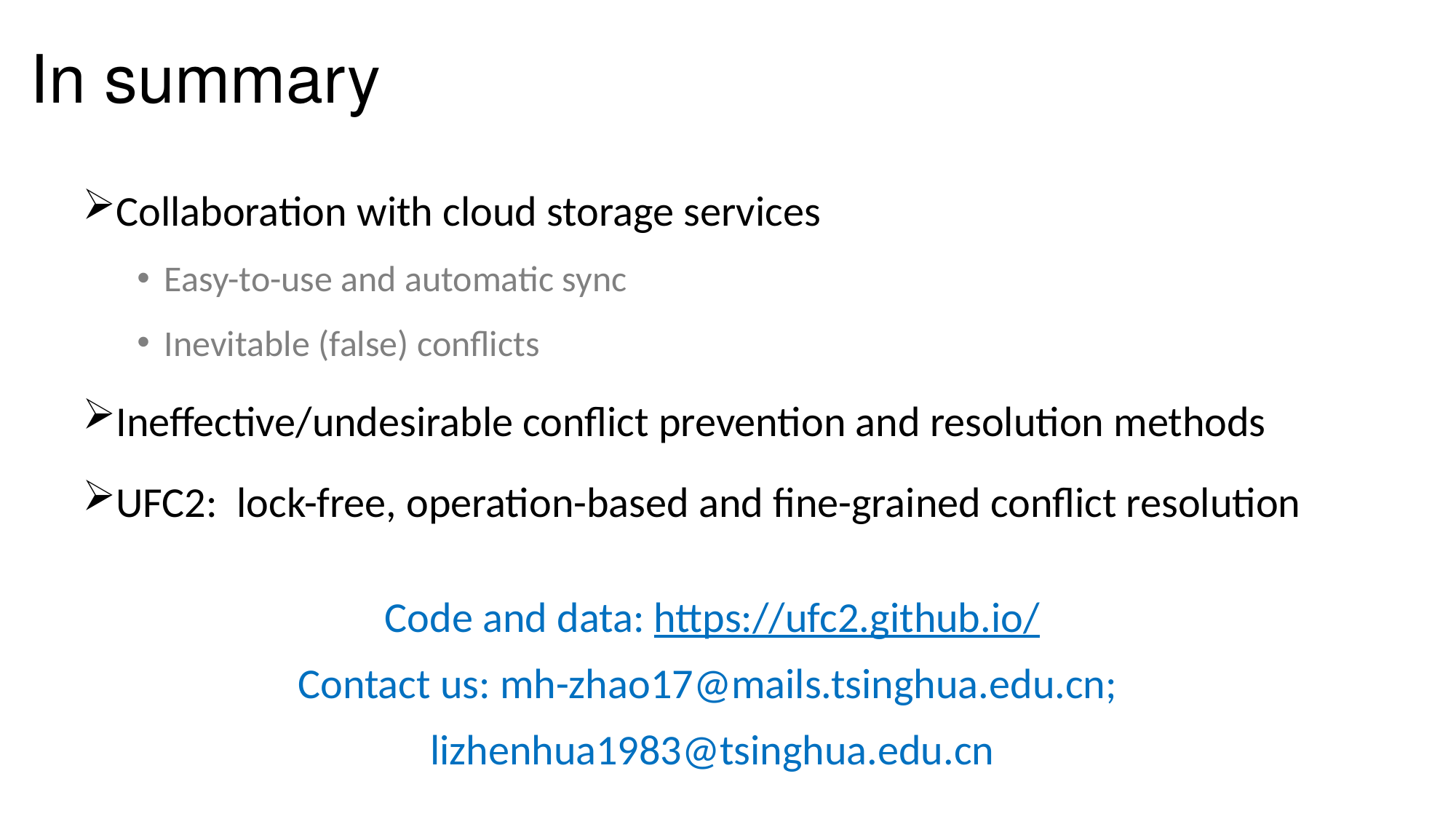

# In summary
Collaboration with cloud storage services
Easy-to-use and automatic sync
Inevitable (false) conflicts
Ineffective/undesirable conflict prevention and resolution methods
UFC2:  lock-free, operation-based and fine-grained conflict resolution

Code and data: https://ufc2.github.io/
Contact us: mh-zhao17@mails.tsinghua.edu.cn;  lizhenhua1983@tsinghua.edu.cn